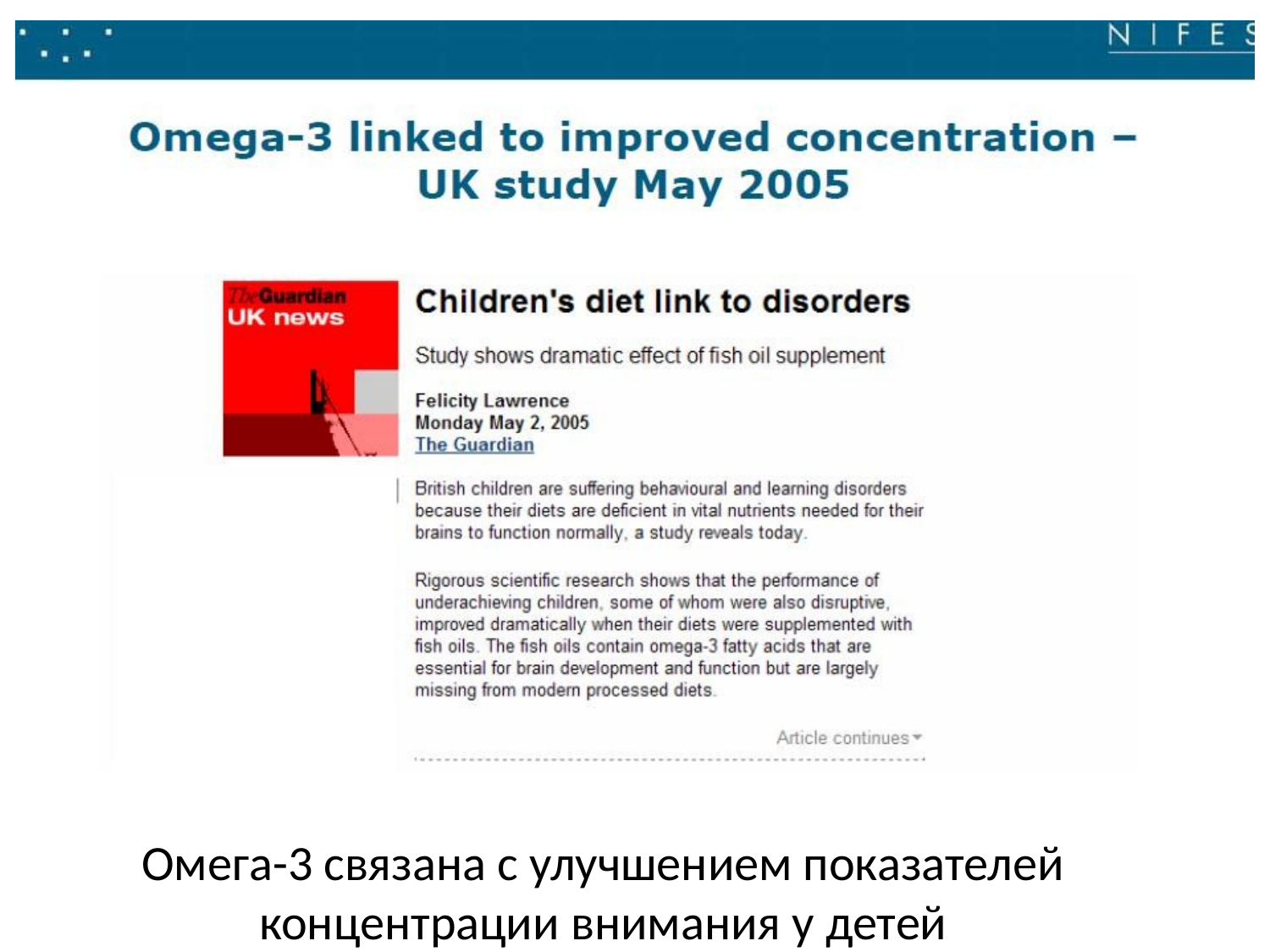

Омега-3 связана с улучшением показателей концентрации внимания у детей